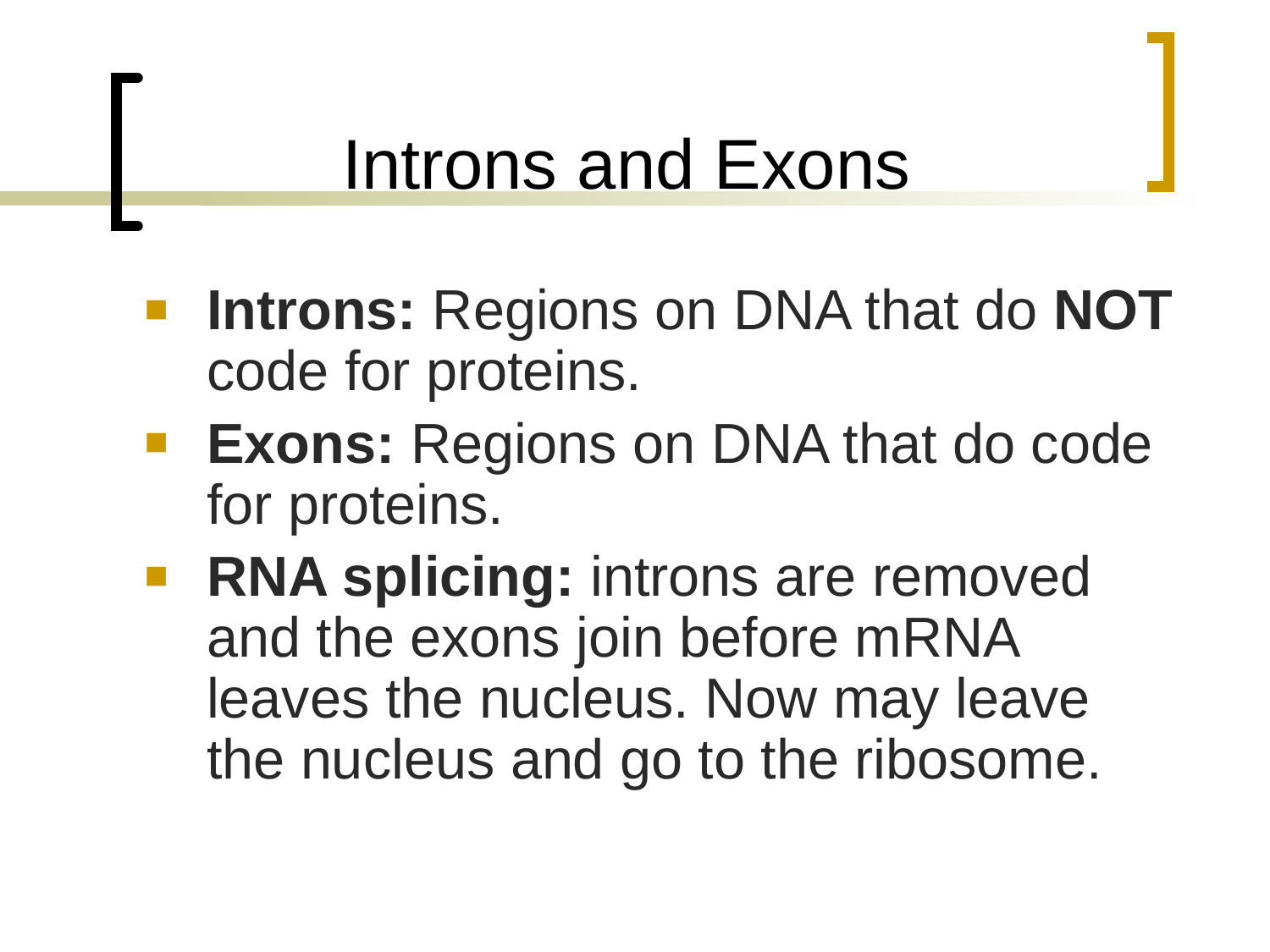

# Introns and Exons
Introns: Regions on DNA that do NOT code for proteins.
Exons: Regions on DNA that do code for proteins.
RNA splicing: introns are removed and the exons join before mRNA leaves the nucleus. Now may leave the nucleus and go to the ribosome.